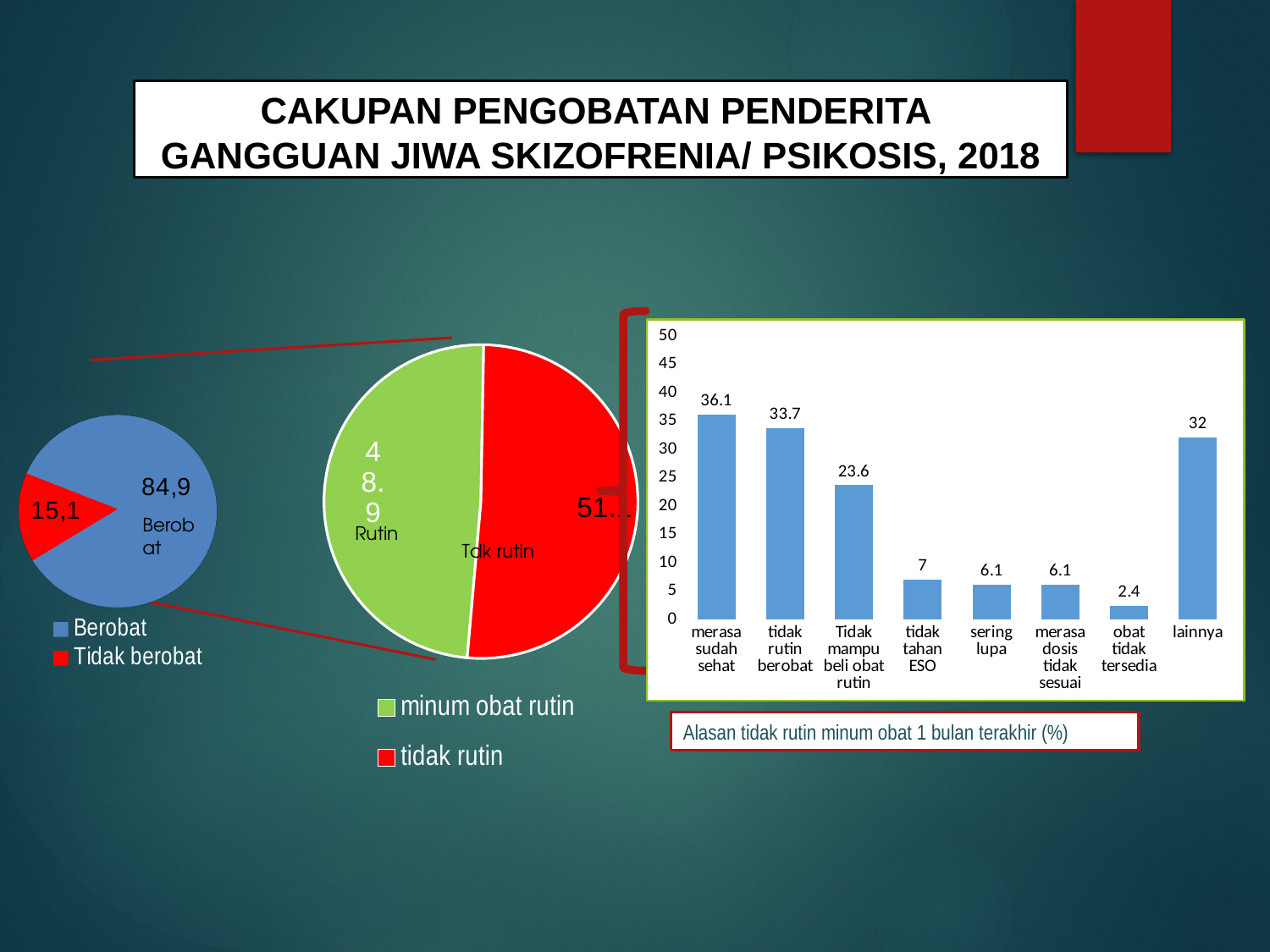

# CAKUPAN PENGOBATAN PENDERITA GANGGUAN JIWA SKIZOFRENIA/ PSIKOSIS, 2018

### Chart

| Category |  |
|---|---|
| minum obat rutin | 48.9 |
| tidak rutin | 51.1 |

### Chart

| Category |
|---|

### Chart

| Category |  |
|---|---|
| merasa sudah sehat | 36.1 |
| tidak rutin berobat | 33.7 |
| Tidak mampu beli obat rutin | 23.6 |
| tidak tahan ESO | 7.0 |
| sering lupa | 6.1 |
| merasa dosis tidak sesuai | 6.1 |
| obat tidak tersedia | 2.4 |
| lainnya | 32.0 |

[unsupported chart]

Berobat
Rutin
Tdk rutin
Alasan tidak rutin minum obat 1 bulan terakhir (%)